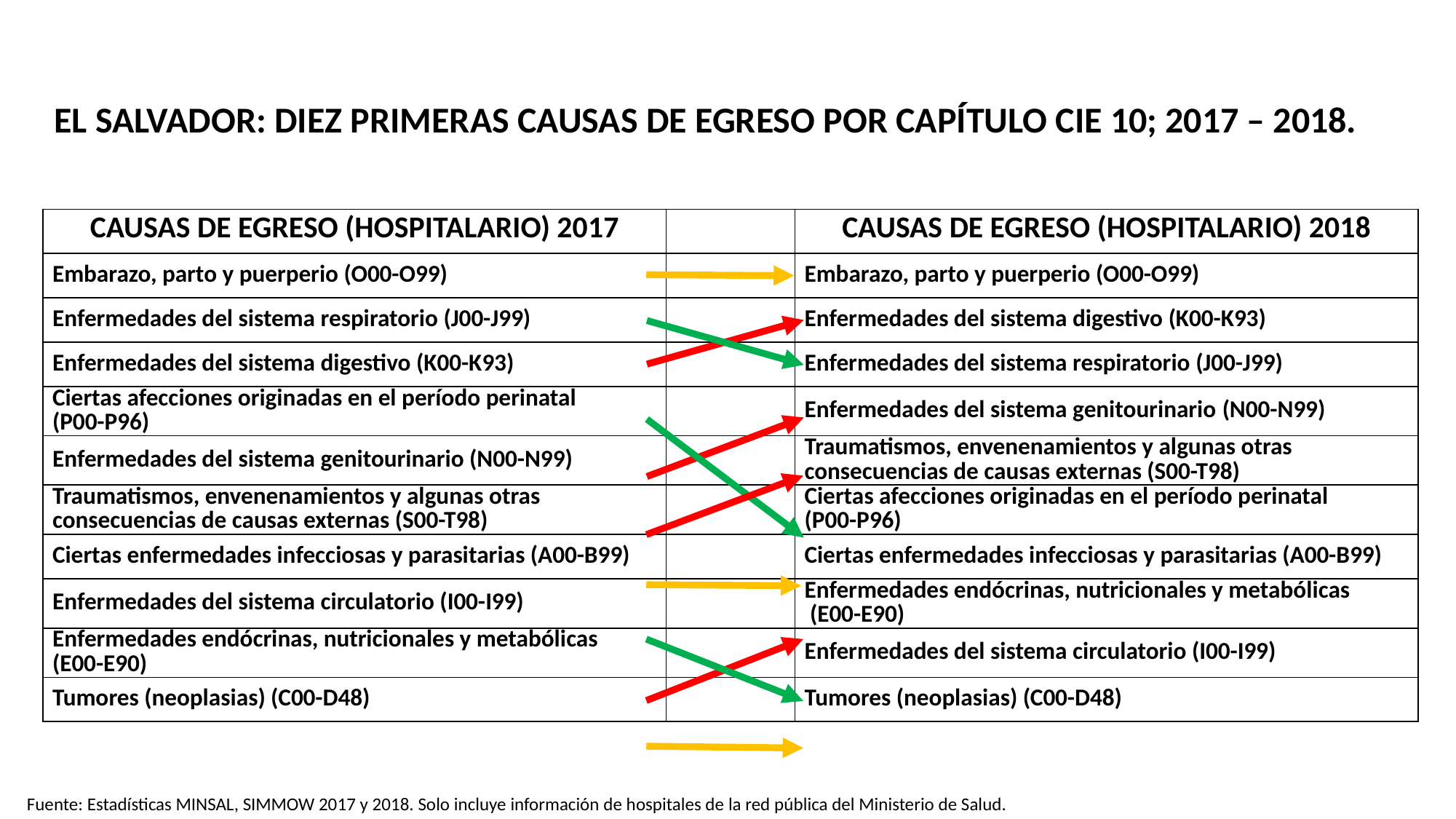

# EL SALVADOR: DIEZ PRIMERAS CAUSAS DE EGRESO POR CAPÍTULO CIE 10; 2017 – 2018.
| CAUSAS DE EGRESO (HOSPITALARIO) 2017 |  | CAUSAS DE EGRESO (HOSPITALARIO) 2018 |
| --- | --- | --- |
| Embarazo, parto y puerperio (O00-O99) |  | Embarazo, parto y puerperio (O00-O99) |
| Enfermedades del sistema respiratorio (J00-J99) |  | Enfermedades del sistema digestivo (K00-K93) |
| Enfermedades del sistema digestivo (K00-K93) |  | Enfermedades del sistema respiratorio (J00-J99) |
| Ciertas afecciones originadas en el período perinatal (P00-P96) |  | Enfermedades del sistema genitourinario (N00-N99) |
| Enfermedades del sistema genitourinario (N00-N99) |  | Traumatismos, envenenamientos y algunas otras consecuencias de causas externas (S00-T98) |
| Traumatismos, envenenamientos y algunas otras consecuencias de causas externas (S00-T98) |  | Ciertas afecciones originadas en el período perinatal (P00-P96) |
| Ciertas enfermedades infecciosas y parasitarias (A00-B99) |  | Ciertas enfermedades infecciosas y parasitarias (A00-B99) |
| Enfermedades del sistema circulatorio (I00-I99) |  | Enfermedades endócrinas, nutricionales y metabólicas (E00-E90) |
| Enfermedades endócrinas, nutricionales y metabólicas (E00-E90) |  | Enfermedades del sistema circulatorio (I00-I99) |
| Tumores (neoplasias) (C00-D48) |  | Tumores (neoplasias) (C00-D48) |
Fuente: Estadísticas MINSAL, SIMMOW 2017 y 2018. Solo incluye información de hospitales de la red pública del Ministerio de Salud.